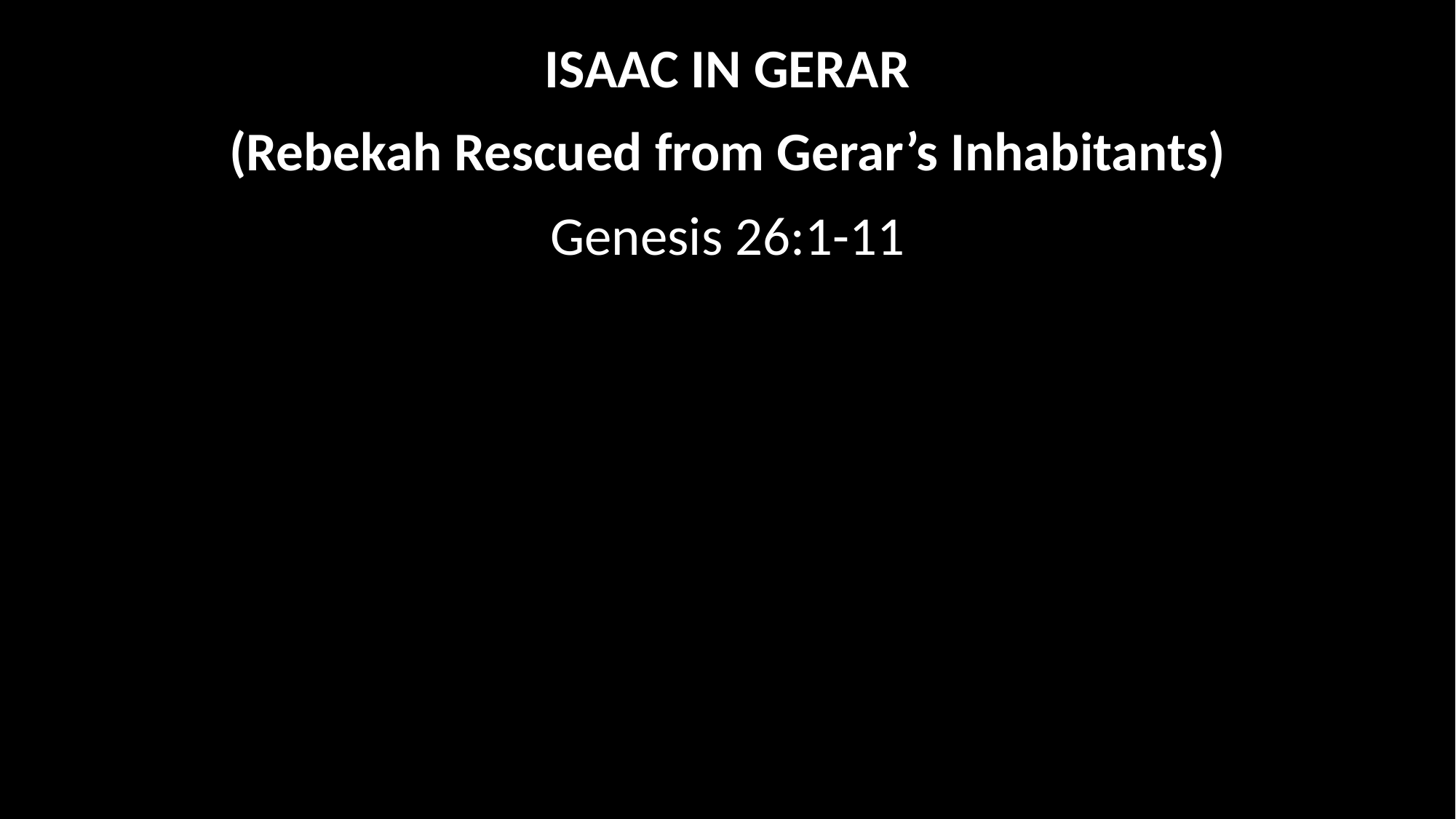

ISAAC IN GERAR
(Rebekah Rescued from Gerar’s Inhabitants)
Genesis 26:1-11